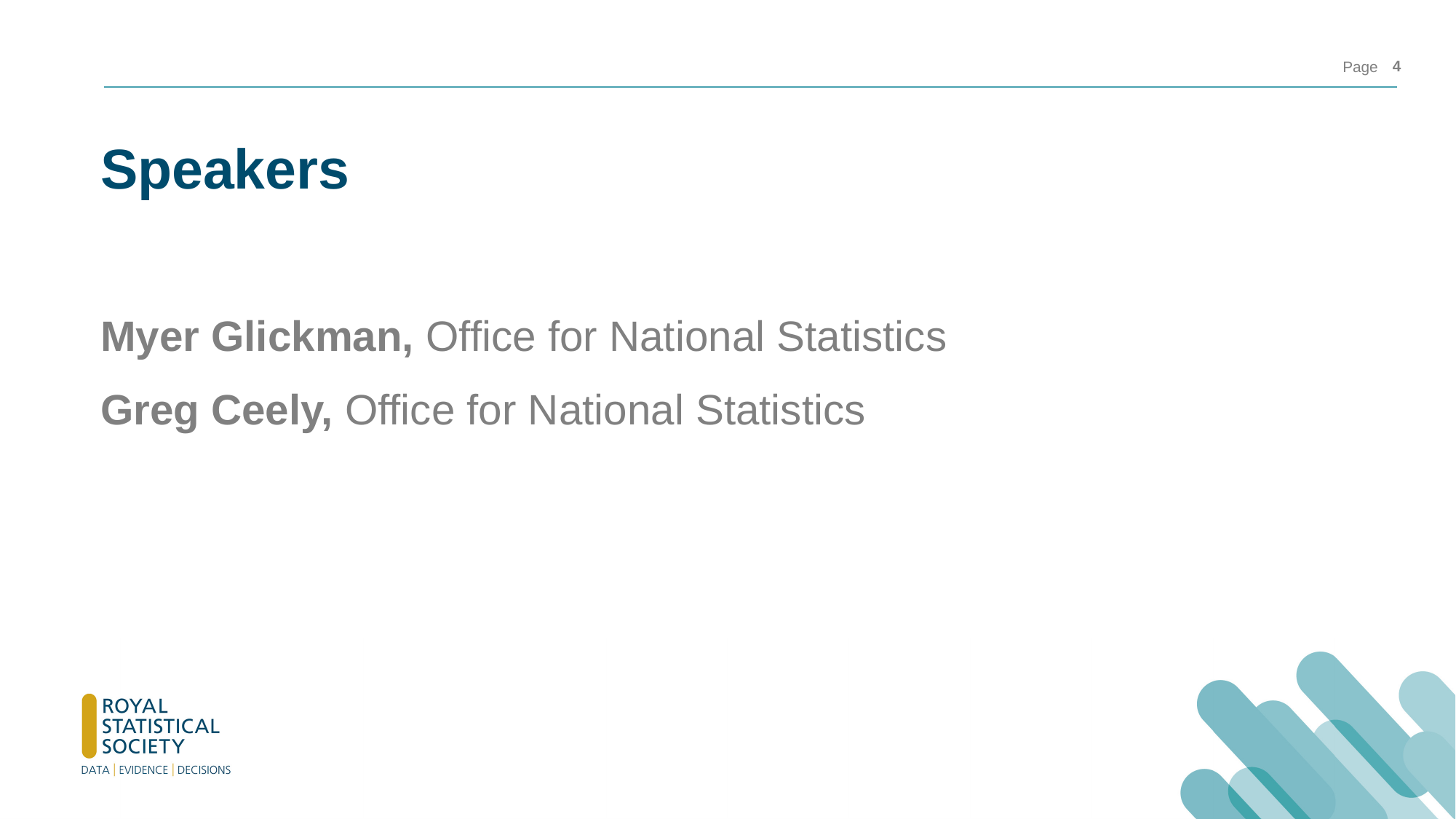

4
# Speakers

Myer Glickman, Office for National Statistics
Greg Ceely, Office for National Statistics